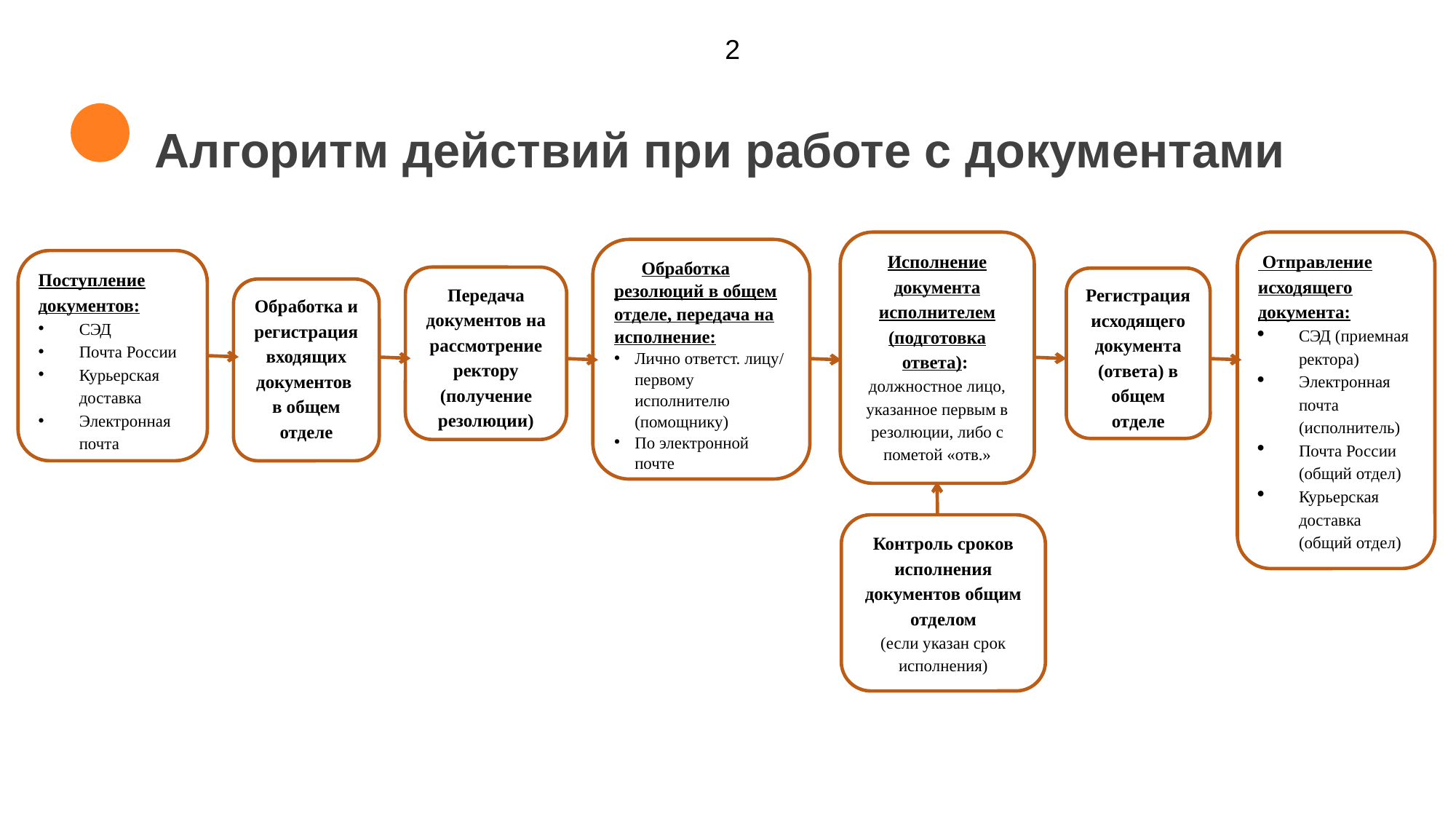

2

Алгоритм действий при работе с документами
Исполнение документа исполнителем (подготовка ответа):
должностное лицо, указанное первым в резолюции, либо с пометой «отв.»

 Отправление исходящего документа:
СЭД (приемная ректора)
Электронная почта (исполнитель)
Почта России (общий отдел)
Курьерская доставка (общий отдел)

Обработка резолюций в общем отделе, передача на исполнение:
Лично ответст. лицу/ первому исполнителю (помощнику)
По электронной почте
Поступление документов:
СЭД
Почта России
Курьерская доставка
Электронная почта

Передача документов на рассмотрение ректору (получение резолюции)

Регистрация исходящего документа (ответа) в общем отделе
Обработка и регистрация входящих документов
в общем отделе

Контроль сроков исполнения документов общим отделом
(если указан срок исполнения)